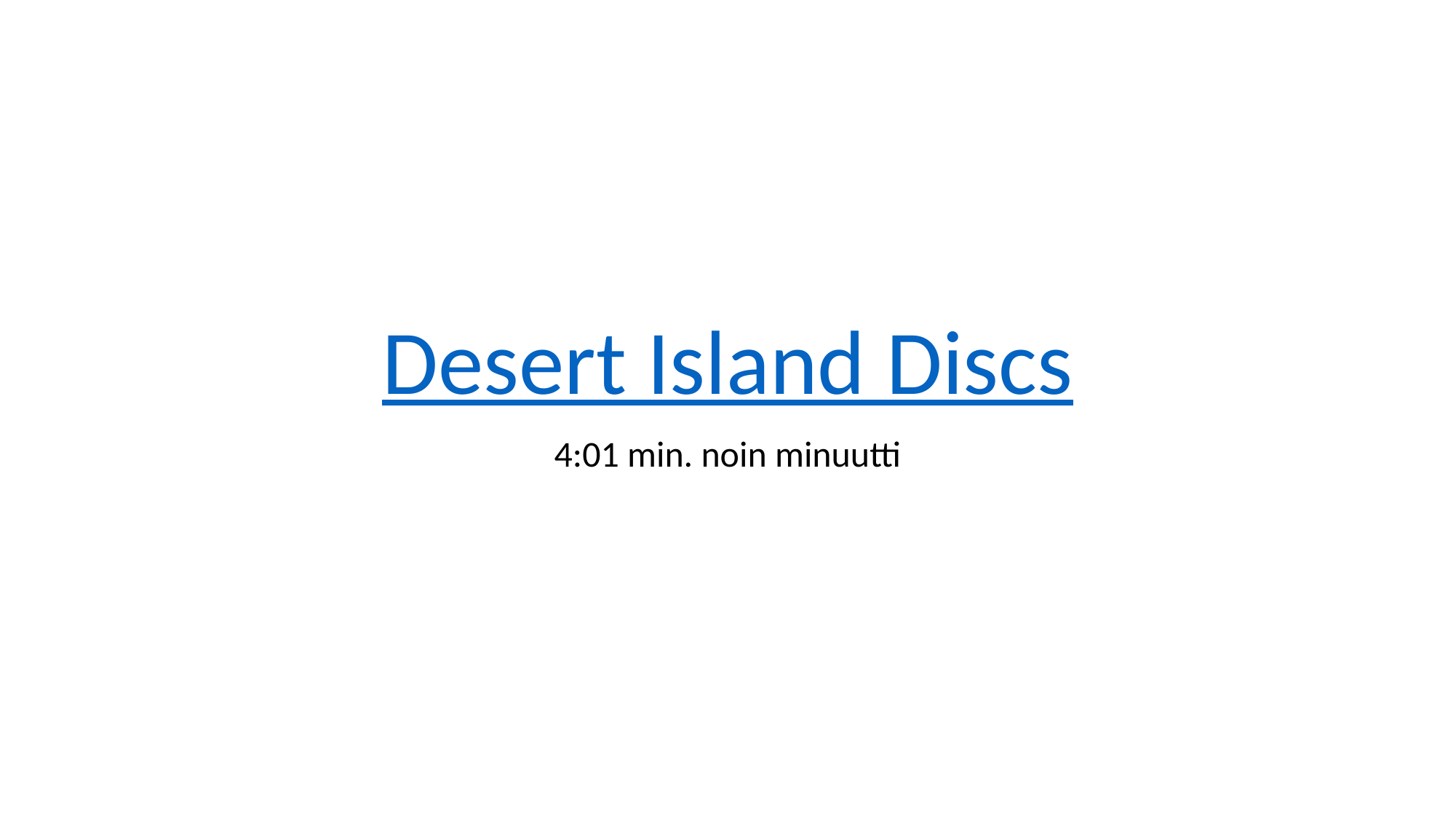

# Desert Island Discs
4:01 min. noin minuutti